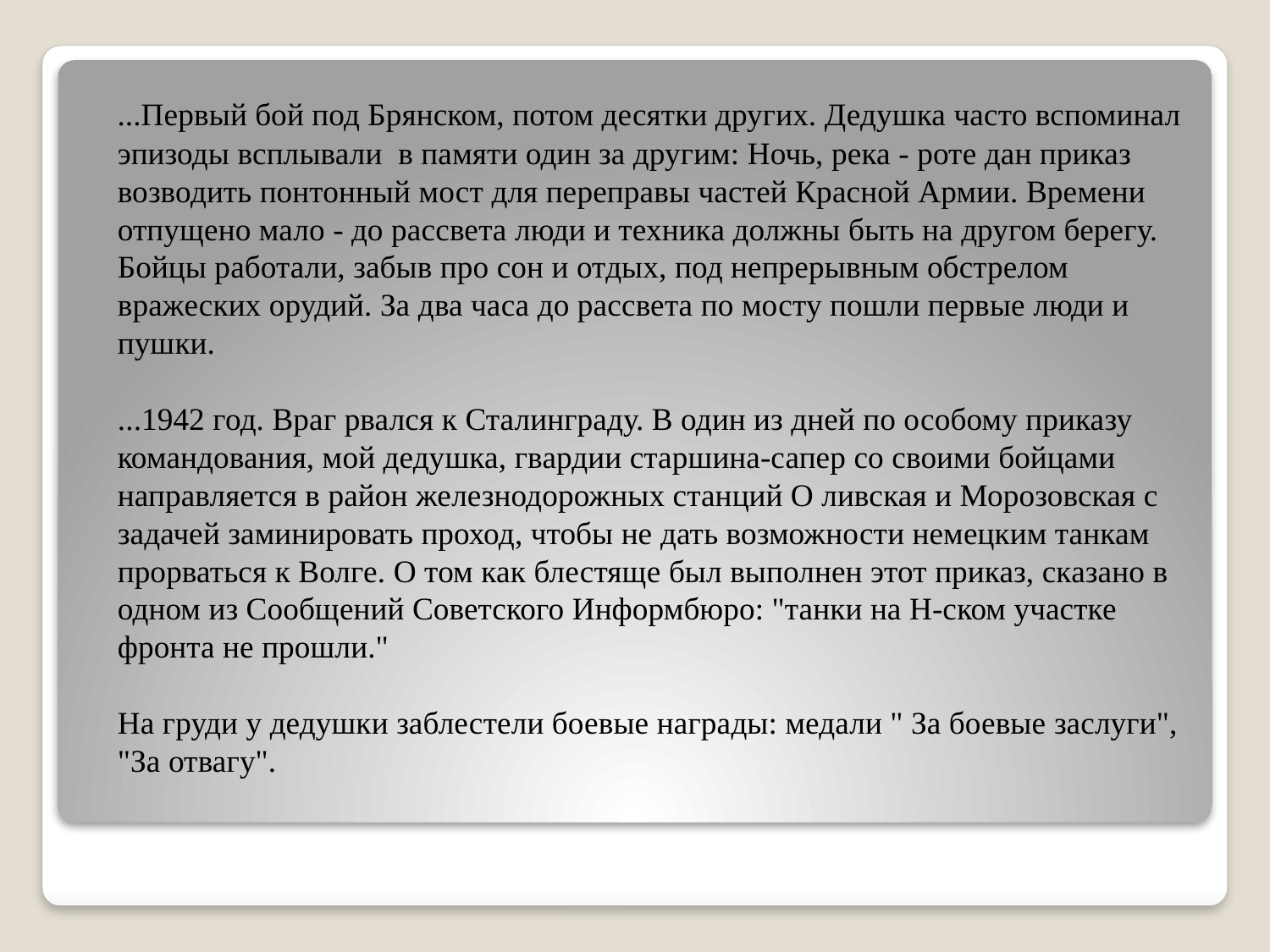

...Первый бой под Брянском, потом десятки других. Дедушка часто вспоминал эпизоды всплывали  в памяти один за другим: Ночь, река - роте дан приказ возводить понтонный мост для переправы частей Красной Армии. Времени отпущено мало - до рассвета люди и техника должны быть на другом берегу. Бойцы работали, забыв про сон и отдых, под непрерывным обстрелом вражеских орудий. За два часа до рассвета по мосту пошли первые люди и пушки.
...1942 год. Враг рвался к Сталинграду. В один из дней по особому приказу командования, мой дедушка, гвардии старшина-сапер со своими бойцами направляется в район железнодорожных станций О ливская и Морозовская с задачей заминировать проход, чтобы не дать возможности немецким танкам прорваться к Волге. О том как блестяще был выполнен этот приказ, сказано в одном из Сообщений Советского Информбюро: "танки на Н-ском участке фронта не прошли."
    
На груди у дедушки заблестели боевые награды: медали " За боевые заслуги", "За отвагу".